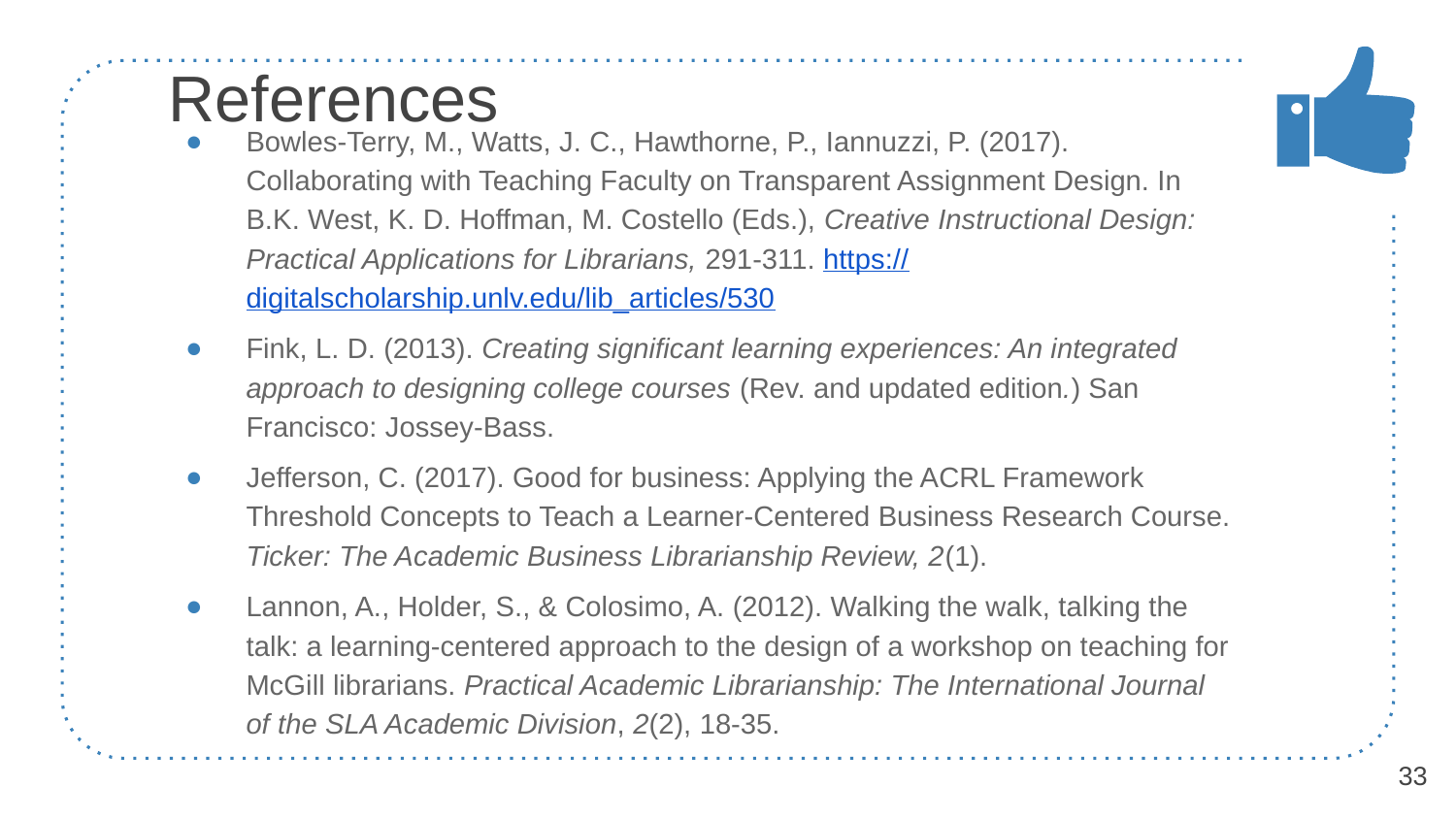

References

Bowles-Terry, M., Watts, J. C., Hawthorne, P., Iannuzzi, P. (2017). Collaborating with Teaching Faculty on Transparent Assignment Design. In B.K. West, K. D. Hoffman, M. Costello (Eds.), Creative Instructional Design: Practical Applications for Librarians, 291-311. https://digitalscholarship.unlv.edu/lib_articles/530
Fink, L. D. (2013). Creating significant learning experiences: An integrated approach to designing college courses (Rev. and updated edition.) San Francisco: Jossey-Bass.
Jefferson, C. (2017). Good for business: Applying the ACRL Framework Threshold Concepts to Teach a Learner-Centered Business Research Course. Ticker: The Academic Business Librarianship Review, 2(1).
Lannon, A., Holder, S., & Colosimo, A. (2012). Walking the walk, talking the talk: a learning-centered approach to the design of a workshop on teaching for McGill librarians. Practical Academic Librarianship: The International Journal of the SLA Academic Division, 2(2), 18-35.
33